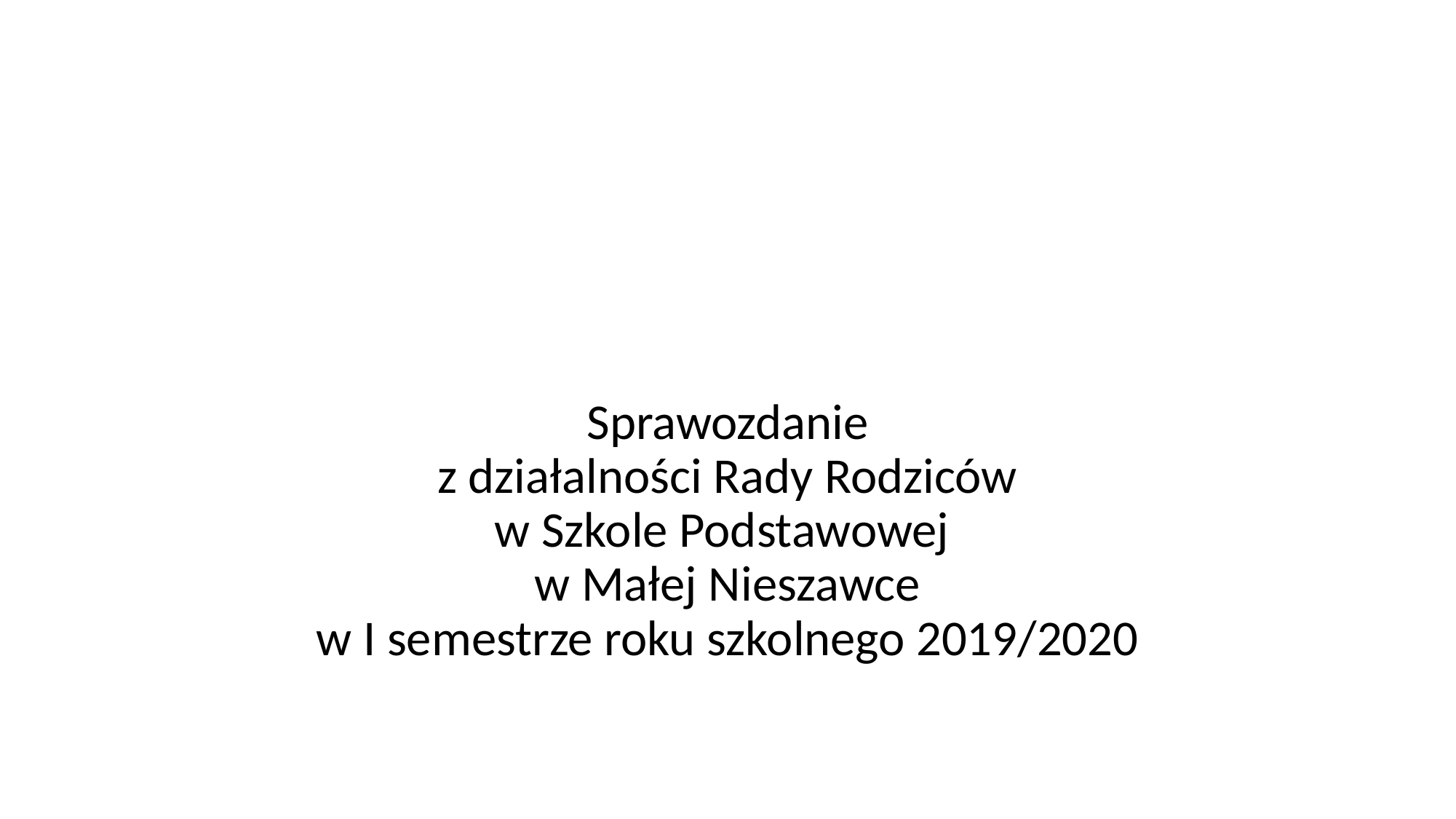

# Sprawozdanie z działalności Rady Rodziców w Szkole Podstawowej w Małej Nieszawce w I semestrze roku szkolnego 2019/2020